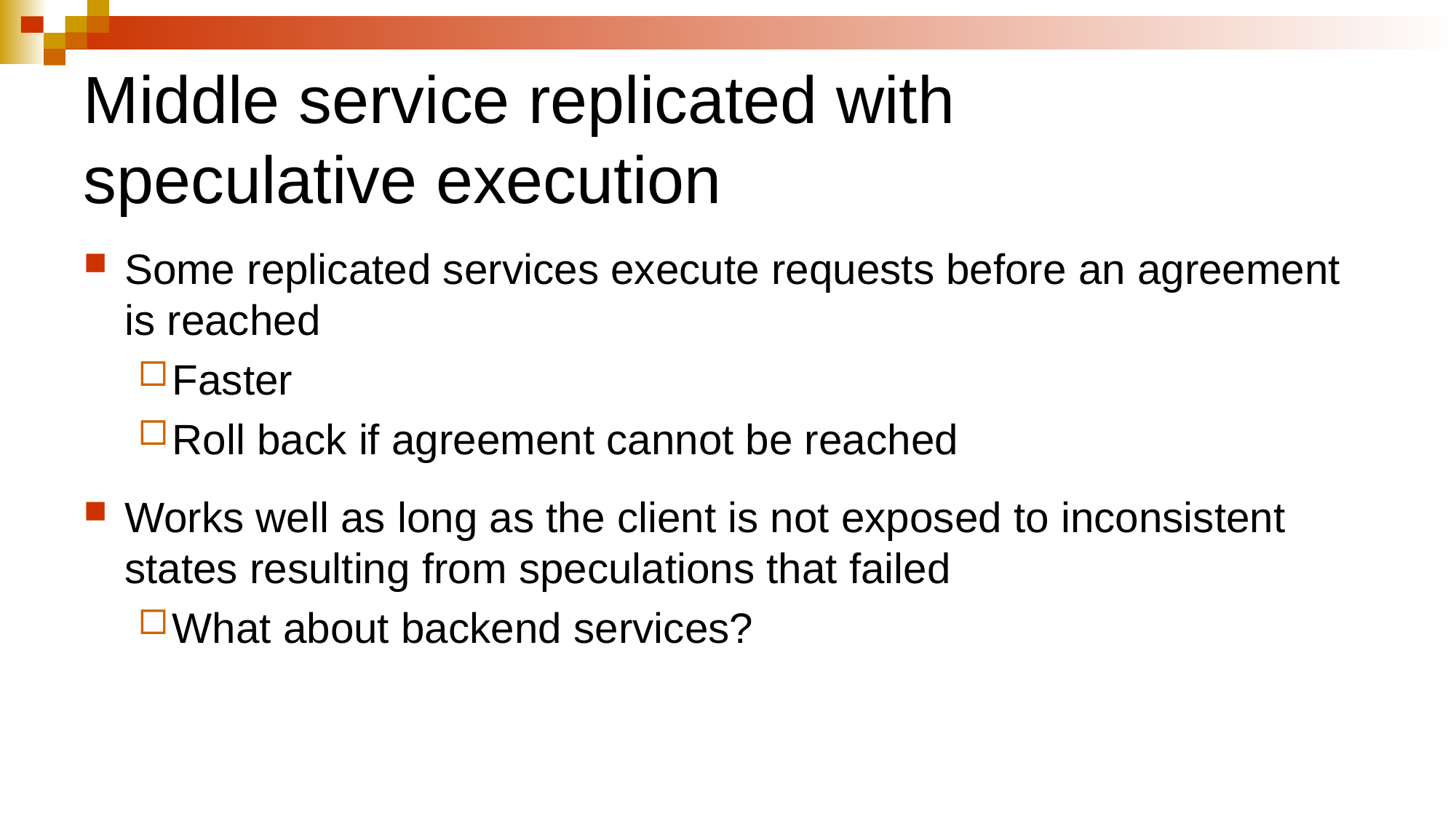

# Middle service replicated with speculative execution
Some replicated services execute requests before an agreement is reached
Faster
Roll back if agreement cannot be reached
Works well as long as the client is not exposed to inconsistent states resulting from speculations that failed
What about backend services?